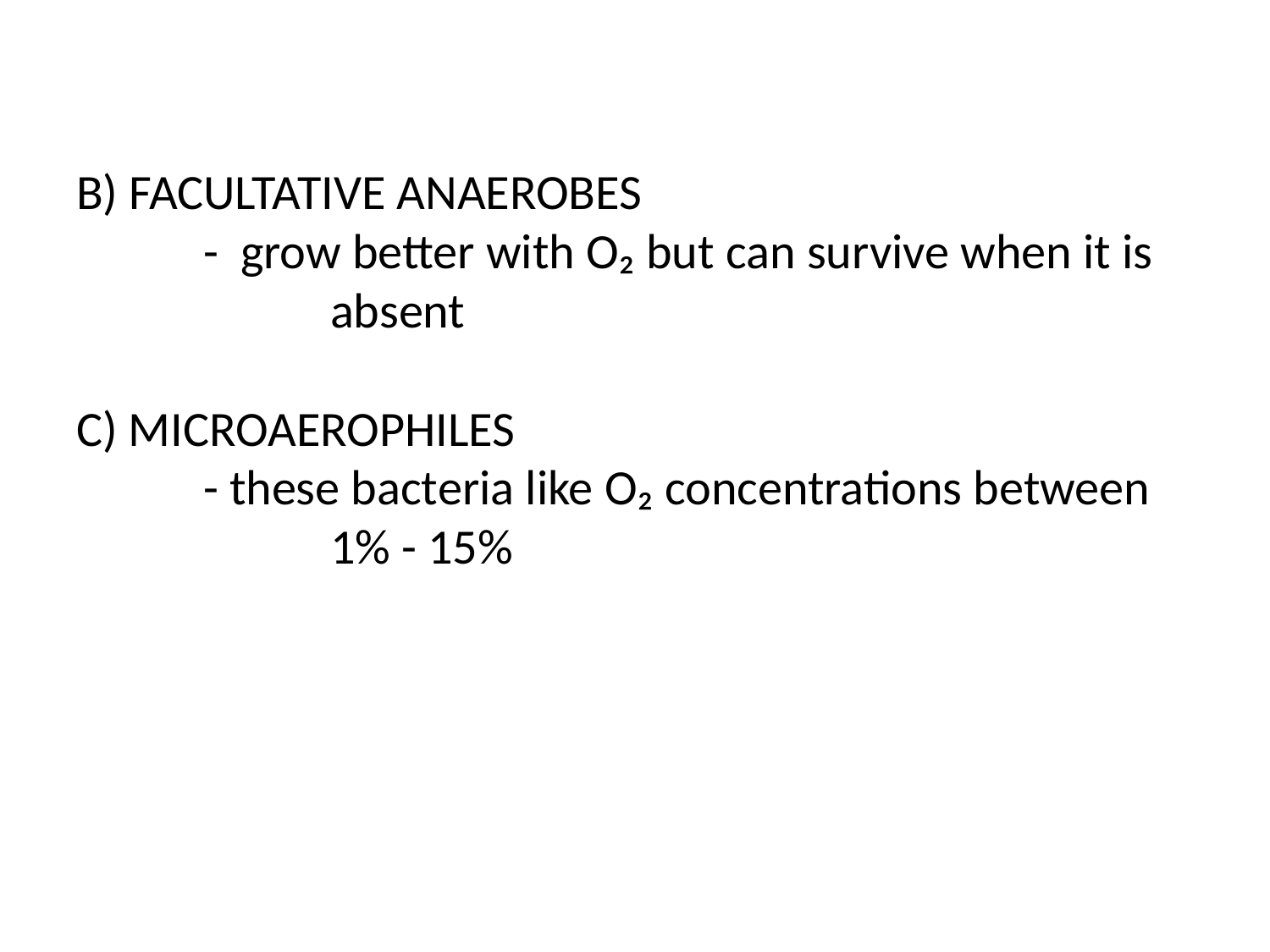

# B) FACULTATIVE ANAEROBES -  grow better with O₂ but can survive when it is 		absent C) MICROAEROPHILES - these bacteria like O₂ concentrations between 1% - 15%